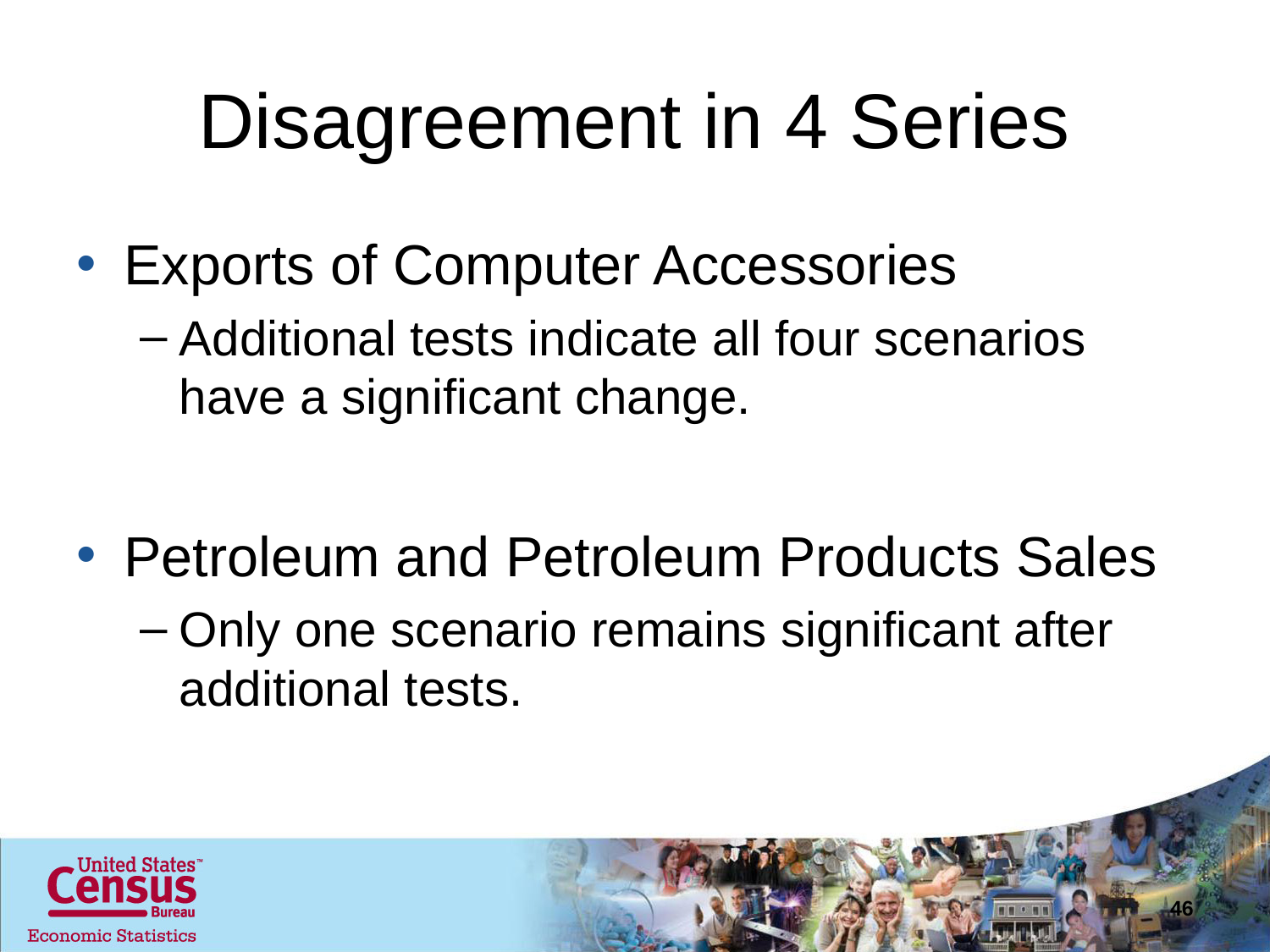

# Disagreement in 4 Series
Exports of Computer Accessories
Additional tests indicate all four scenarios have a significant change.

Petroleum and Petroleum Products Sales
Only one scenario remains significant after additional tests.

46